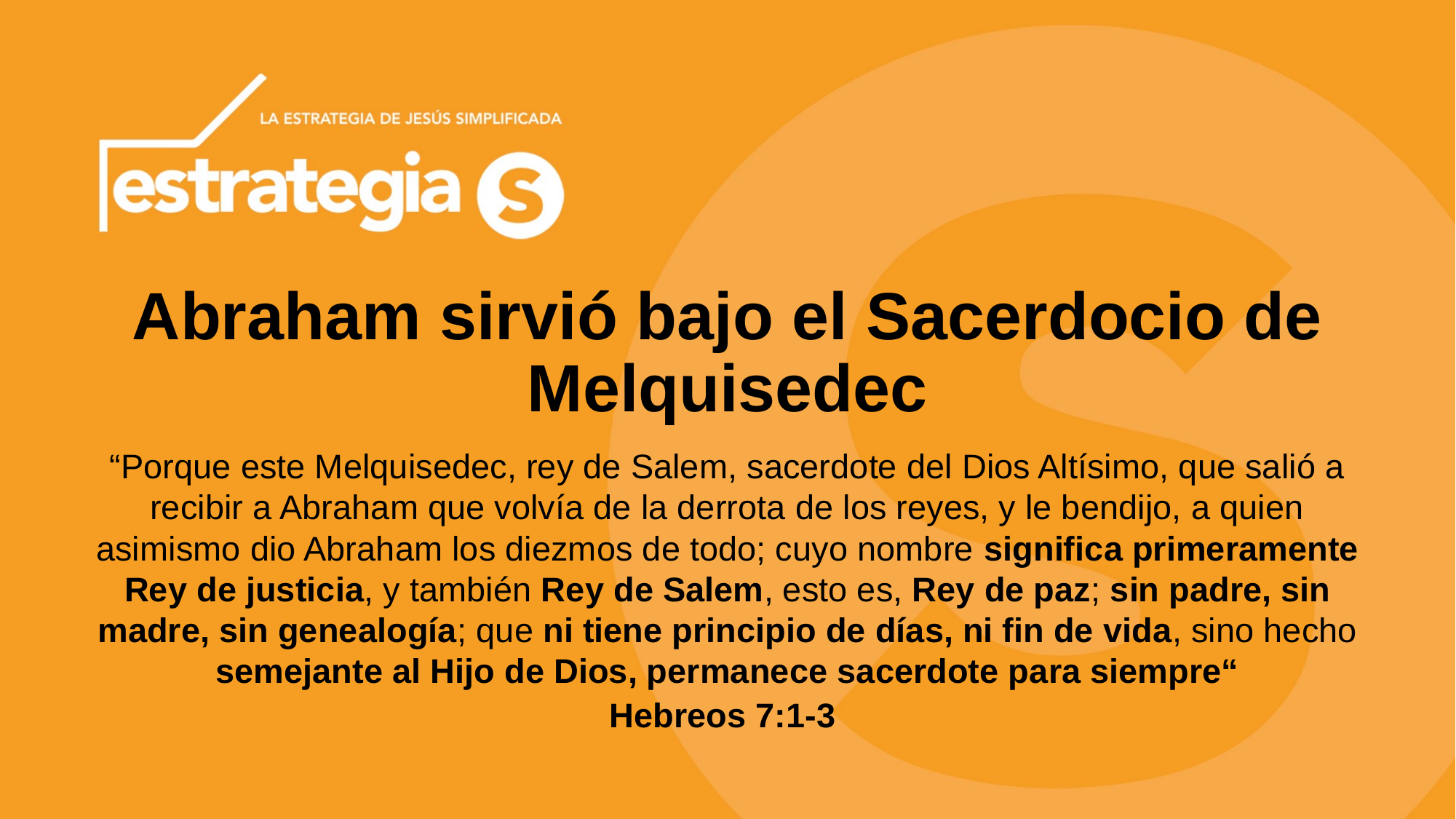

# Abraham sirvió bajo el Sacerdocio de Melquisedec
“Porque este Melquisedec, rey de Salem, sacerdote del Dios Altísimo, que salió a recibir a Abraham que volvía de la derrota de los reyes, y le bendijo, a quien asimismo dio Abraham los diezmos de todo; cuyo nombre significa primeramente Rey de justicia, y también Rey de Salem, esto es, Rey de paz; sin padre, sin madre, sin genealogía; que ni tiene principio de días, ni fin de vida, sino hecho semejante al Hijo de Dios, permanece sacerdote para siempre“
Hebreos 7:1-3